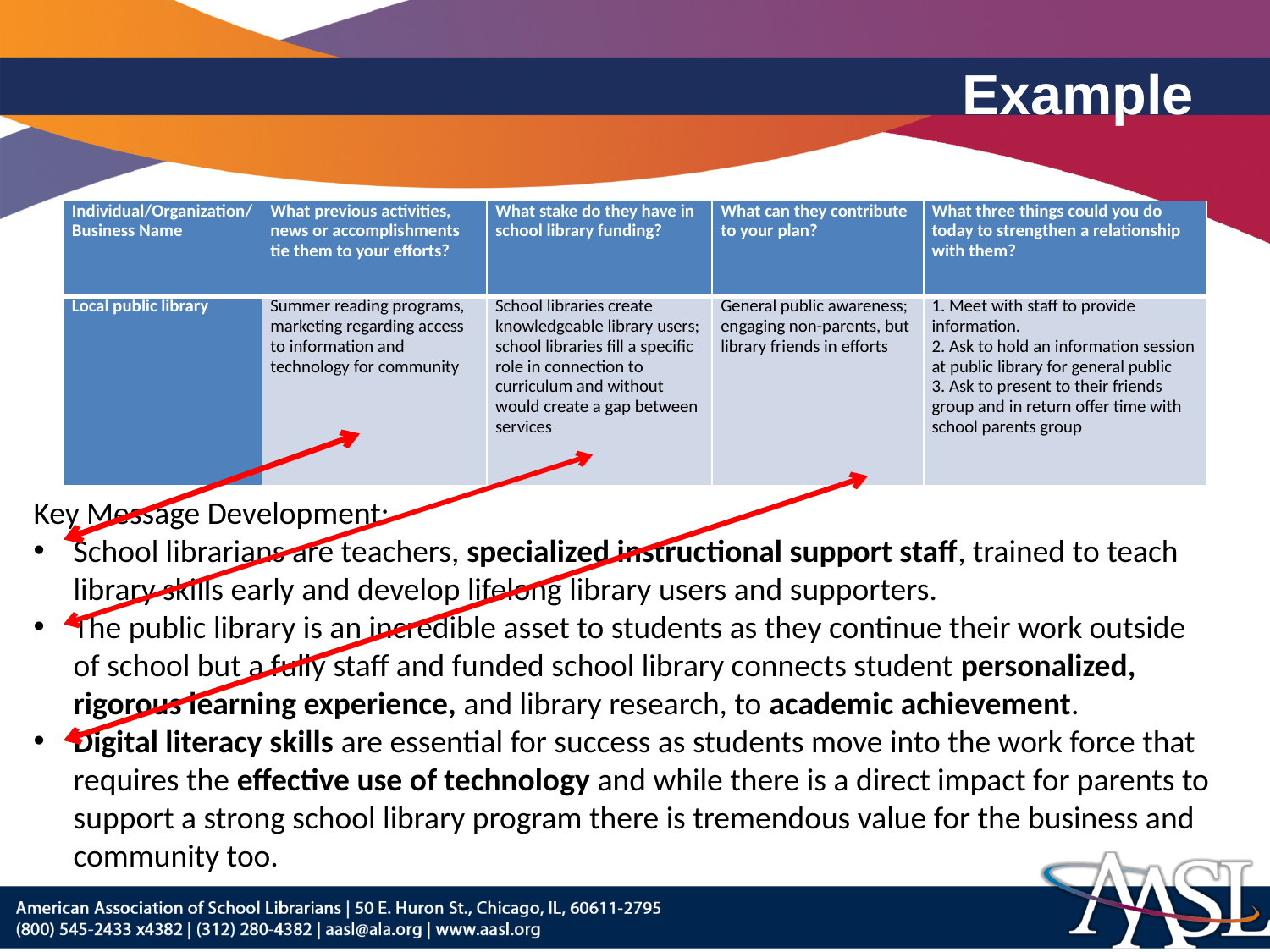

# Example
| Individual/Organization/ Business Name | What previous activities, news or accomplishments tie them to your efforts? | What stake do they have in school library funding? | What can they contribute to your plan? | What three things could you do today to strengthen a relationship with them? |
| --- | --- | --- | --- | --- |
| Local public library | Summer reading programs, marketing regarding access to information and technology for community | School libraries create knowledgeable library users; school libraries fill a specific role in connection to curriculum and without would create a gap between services | General public awareness; engaging non-parents, but library friends in efforts | 1. Meet with staff to provide information. 2. Ask to hold an information session at public library for general public 3. Ask to present to their friends group and in return offer time with school parents group |
Key Message Development:
School librarians are teachers, specialized instructional support staff, trained to teach library skills early and develop lifelong library users and supporters.
The public library is an incredible asset to students as they continue their work outside of school but a fully staff and funded school library connects student personalized, rigorous learning experience, and library research, to academic achievement.
Digital literacy skills are essential for success as students move into the work force that requires the effective use of technology and while there is a direct impact for parents to support a strong school library program there is tremendous value for the business and community too.